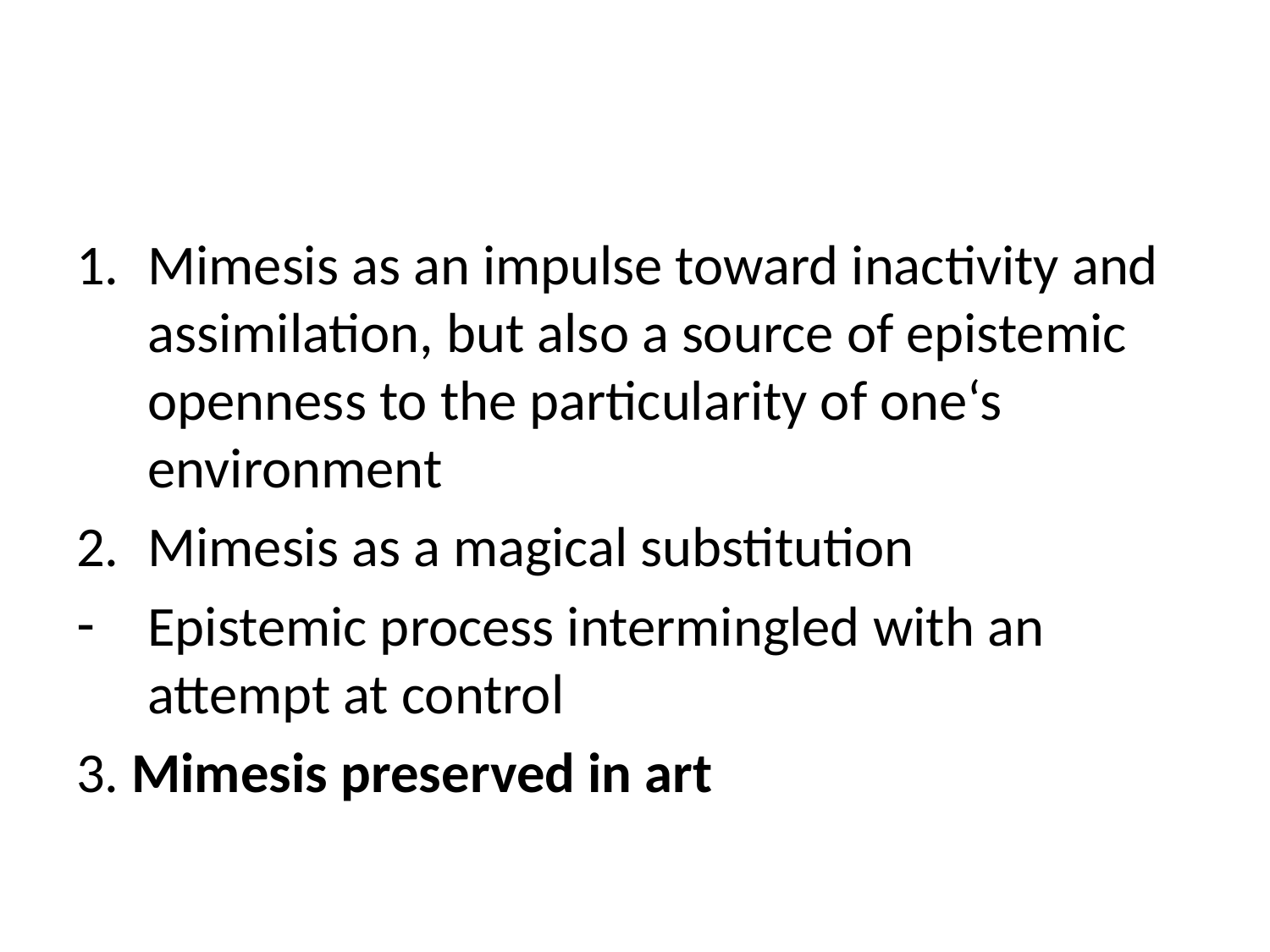

#
Mimesis as an impulse toward inactivity and assimilation, but also a source of epistemic openness to the particularity of one‘s environment
Mimesis as a magical substitution
Epistemic process intermingled with an attempt at control
3. Mimesis preserved in art